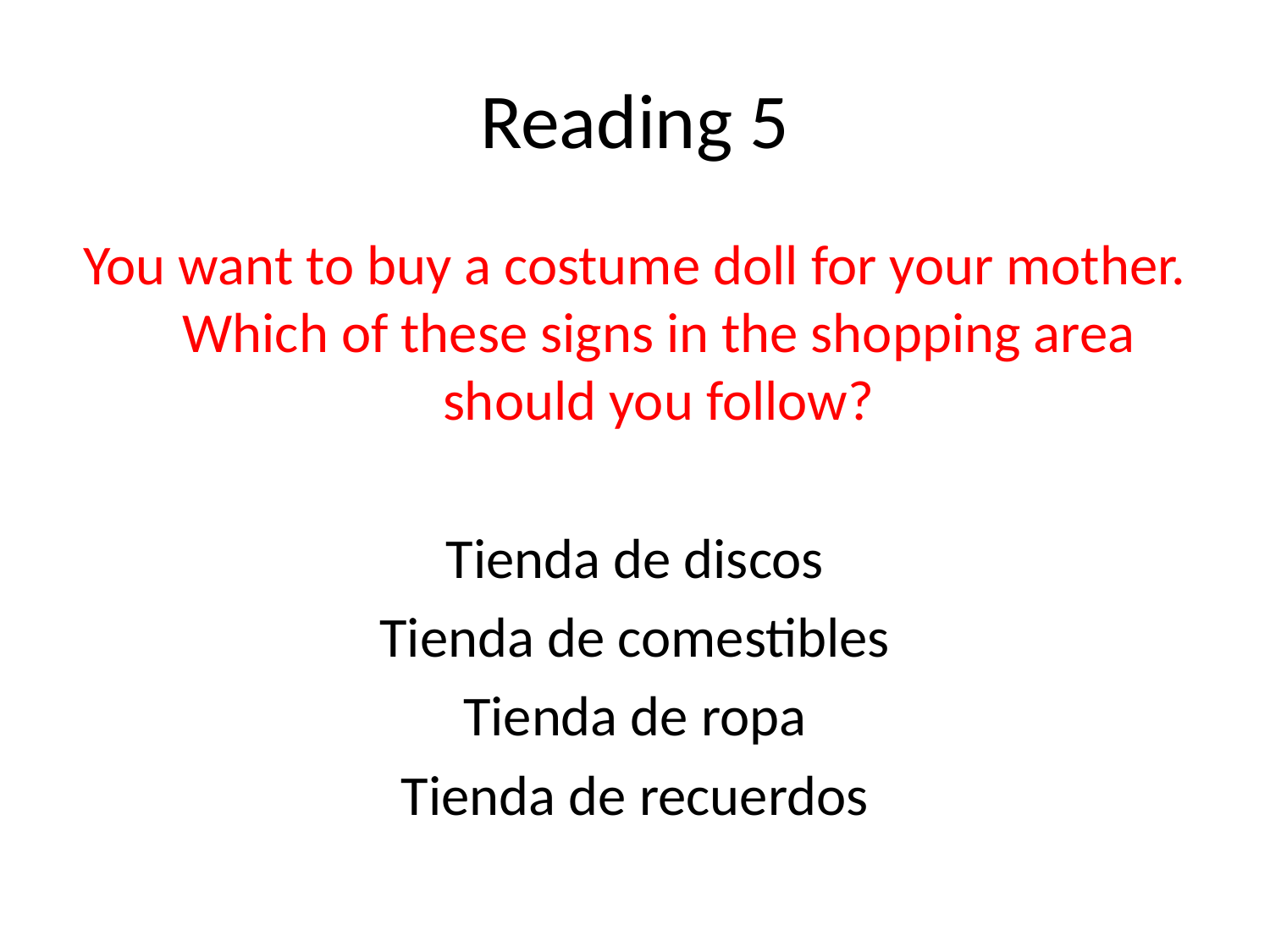

# Reading 5
You want to buy a costume doll for your mother. Which of these signs in the shopping area should you follow?

Tienda de discos
Tienda de comestibles
Tienda de ropa
Tienda de recuerdos